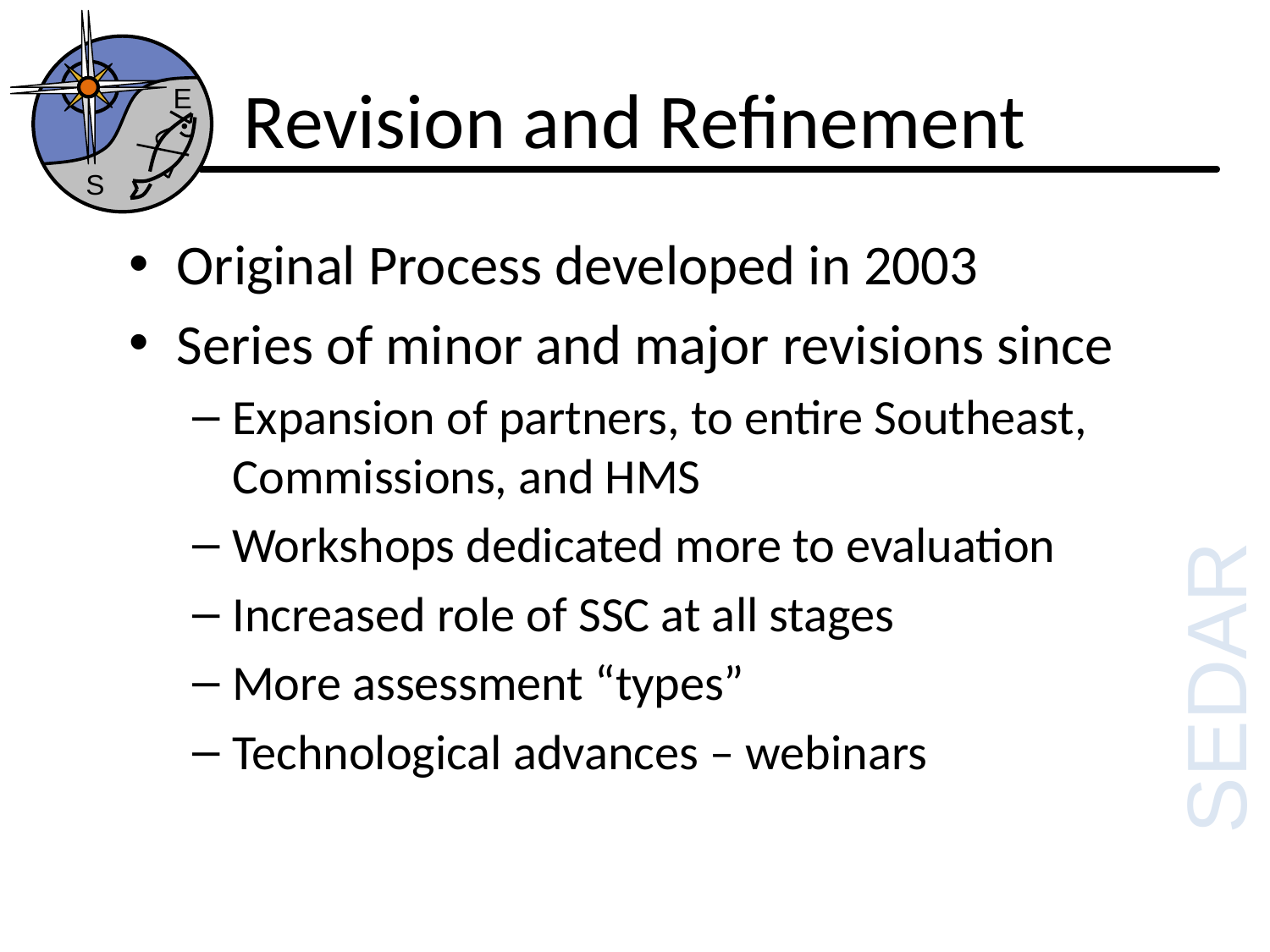

E

S

# Revision and Refinement
Original Process developed in 2003
Series of minor and major revisions since
Expansion of partners, to entire Southeast, Commissions, and HMS
Workshops dedicated more to evaluation
Increased role of SSC at all stages
More assessment “types”
Technological advances – webinars

SEDAR